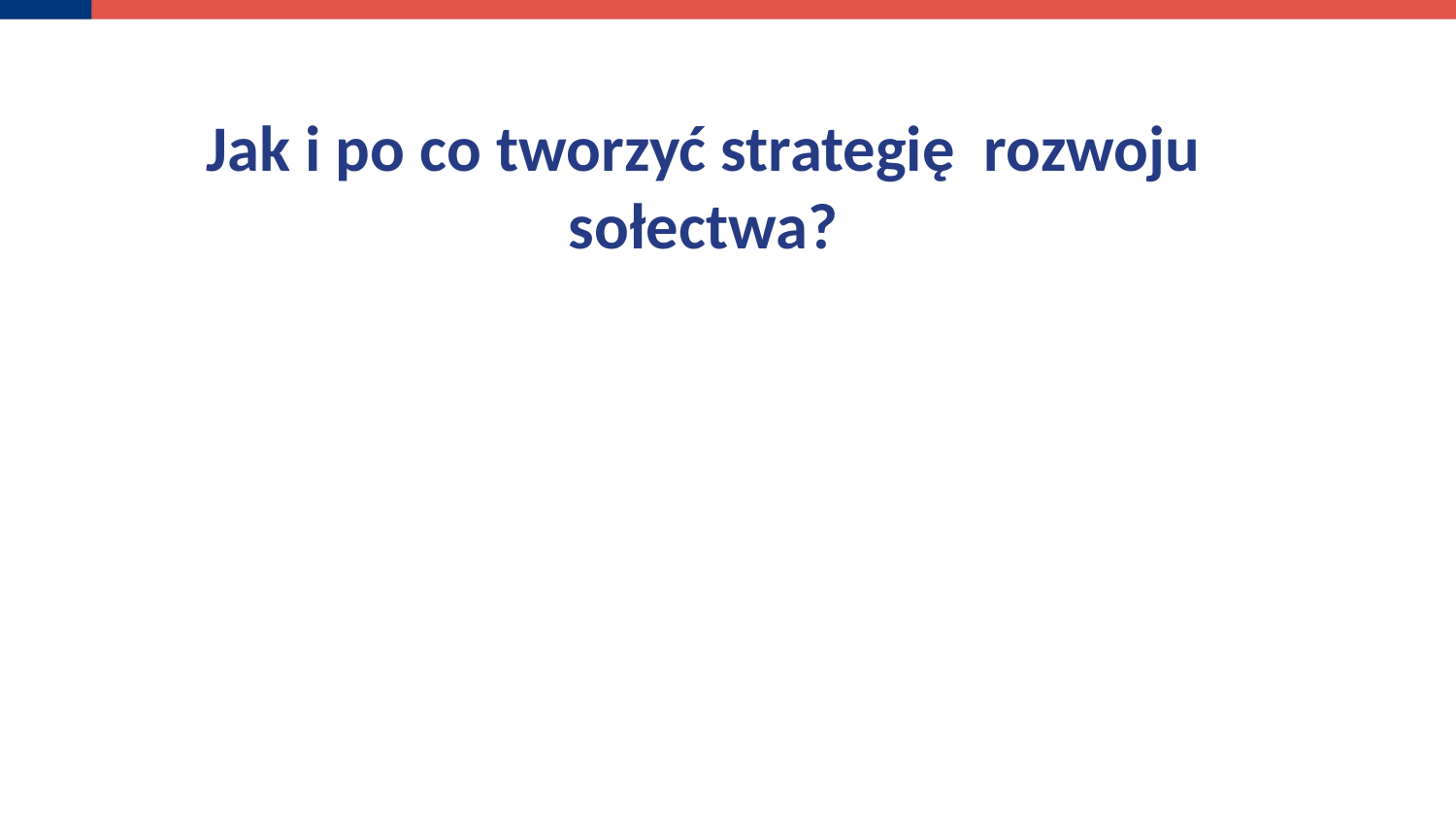

Jak i po co tworzyć strategię  rozwoju sołectwa?